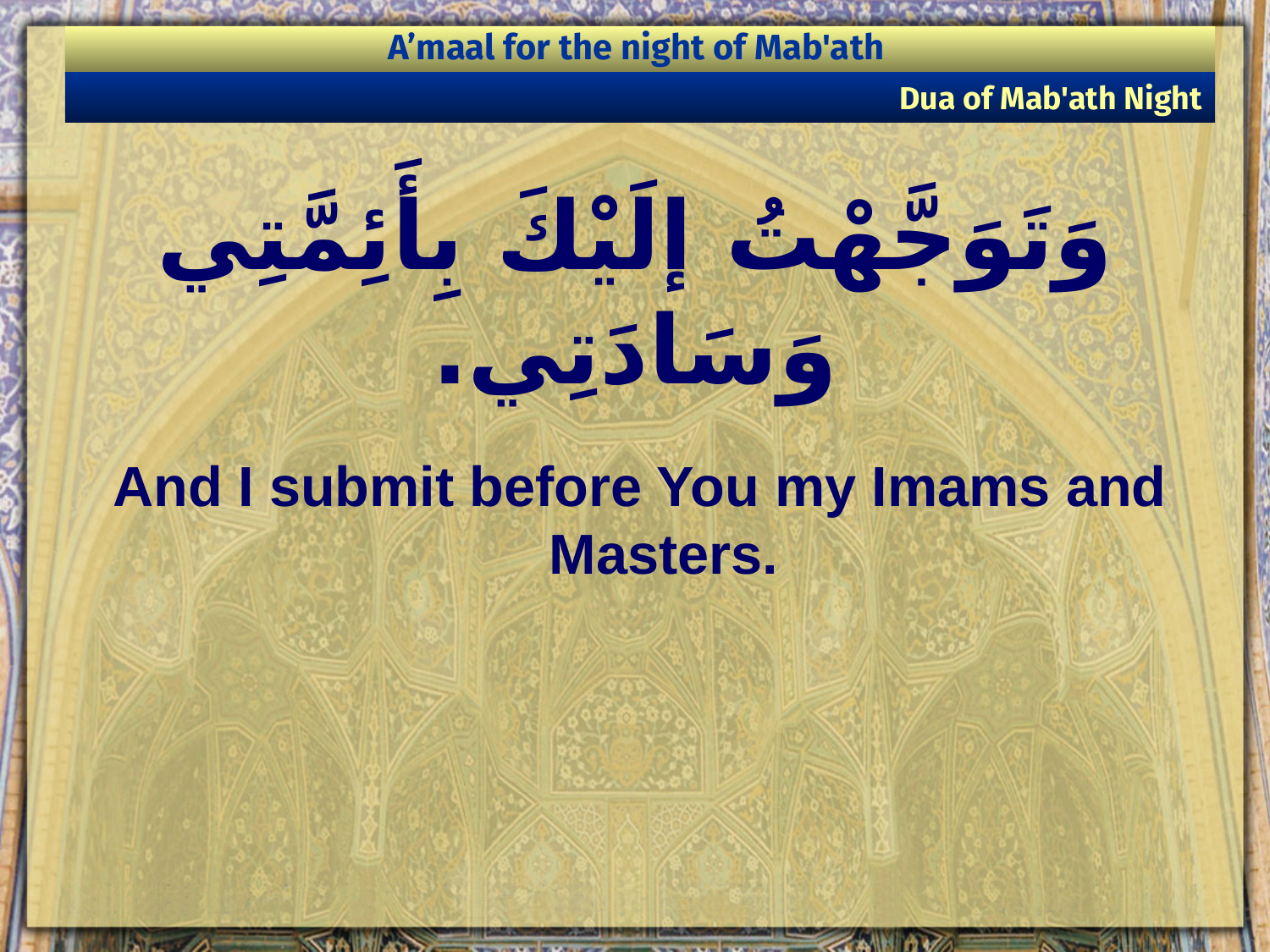

A’maal for the night of Mab'ath
Dua of Mab'ath Night
# وَتَوَجَّهْتُ إلَيْكَ بِأَئِمَّتِي وَسَادَتِي.
And I submit before You my Imams and Masters.